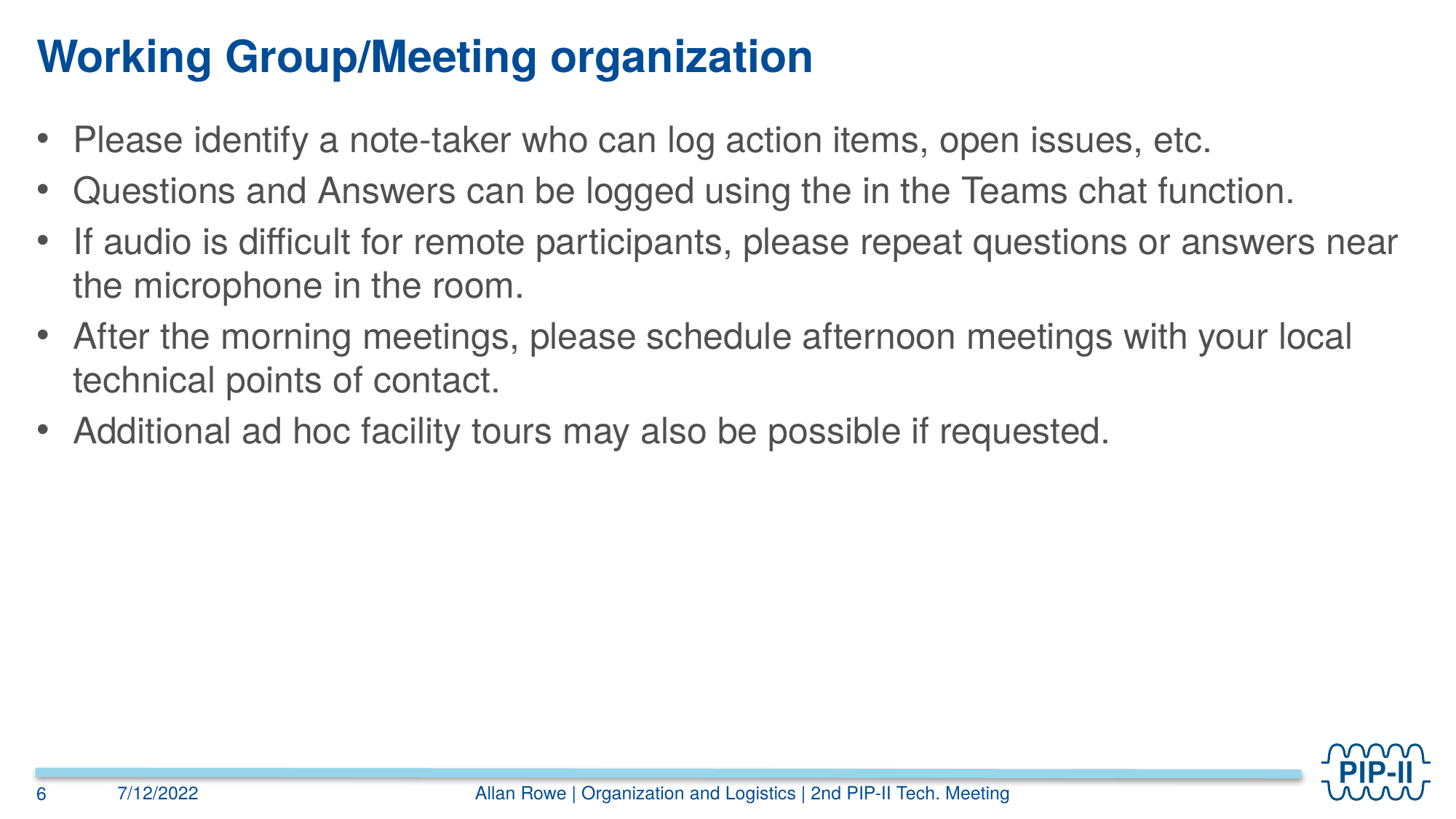

# Working Group/Meeting organization
Please identify a note-taker who can log action items, open issues, etc.
Questions and Answers can be logged using the in the Teams chat function.
If audio is difficult for remote participants, please repeat questions or answers near the microphone in the room.
After the morning meetings, please schedule afternoon meetings with your local technical points of contact.
Additional ad hoc facility tours may also be possible if requested.
Allan Rowe | Organization and Logistics | 2nd PIP-II Tech. Meeting
7/12/2022
6